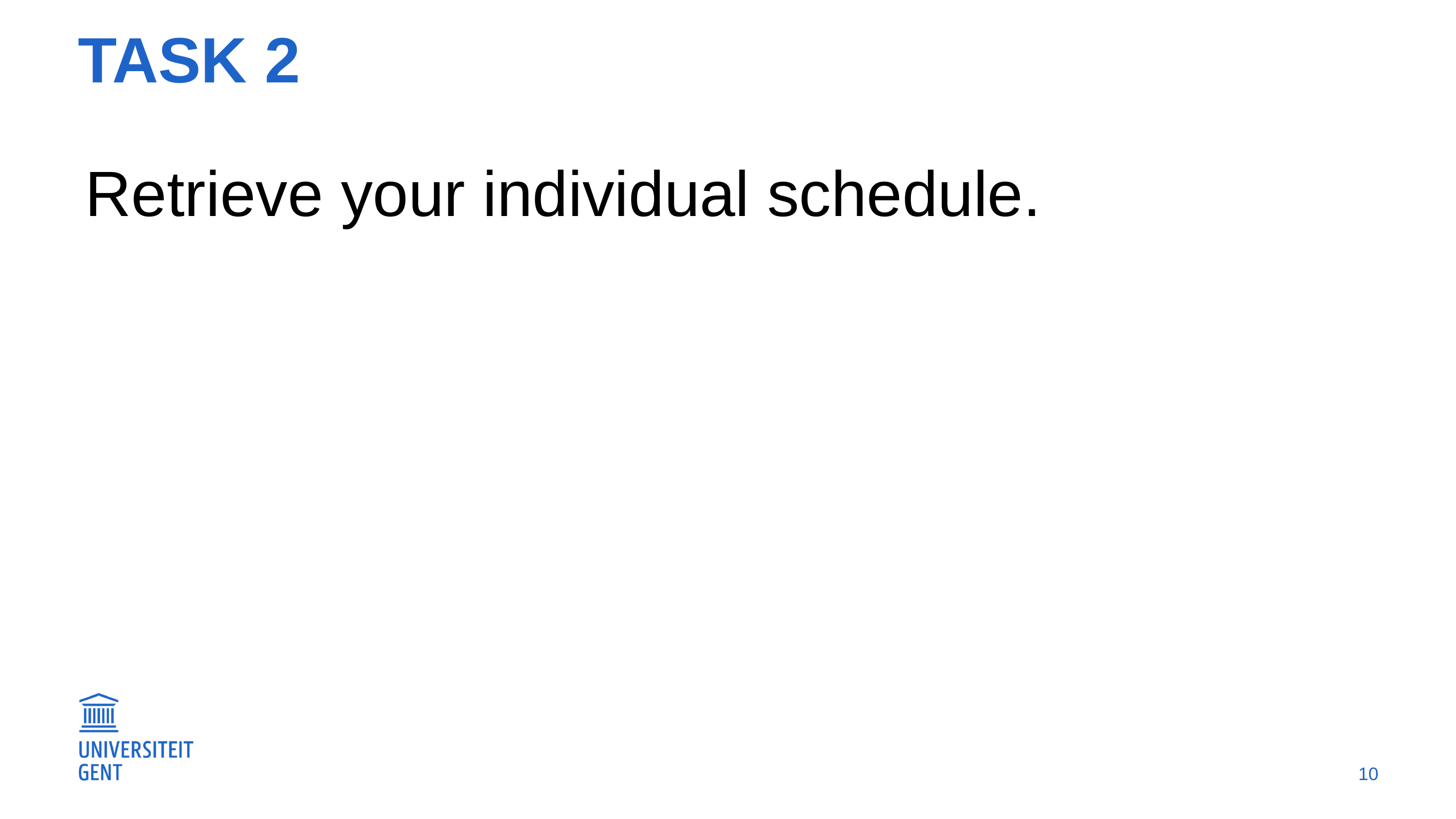

# TASK 2
Retrieve your individual schedule.

10